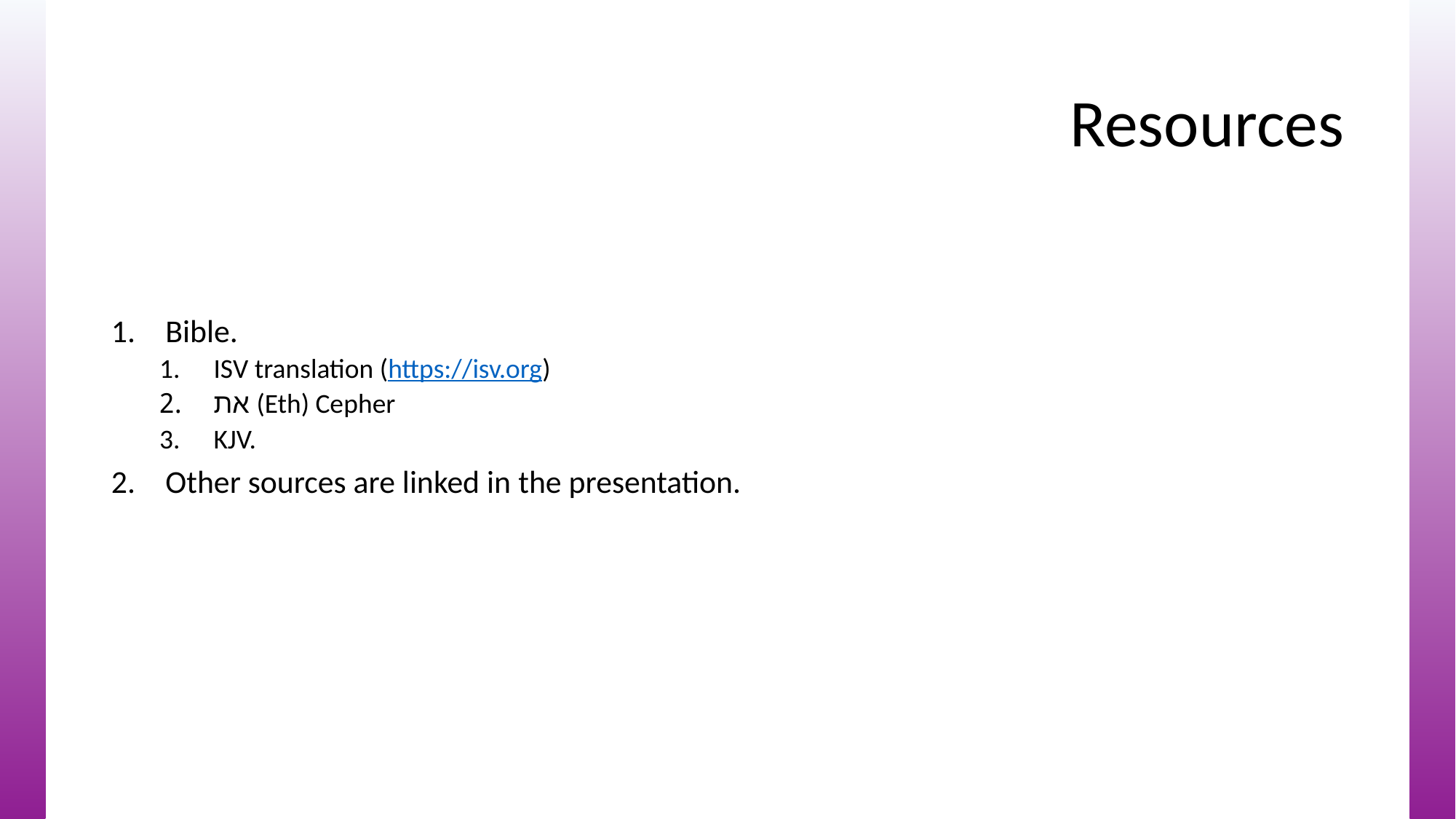

# Resources
Bible.
ISV translation (https://isv.org)
את (Eth) Cepher
KJV.
Other sources are linked in the presentation.